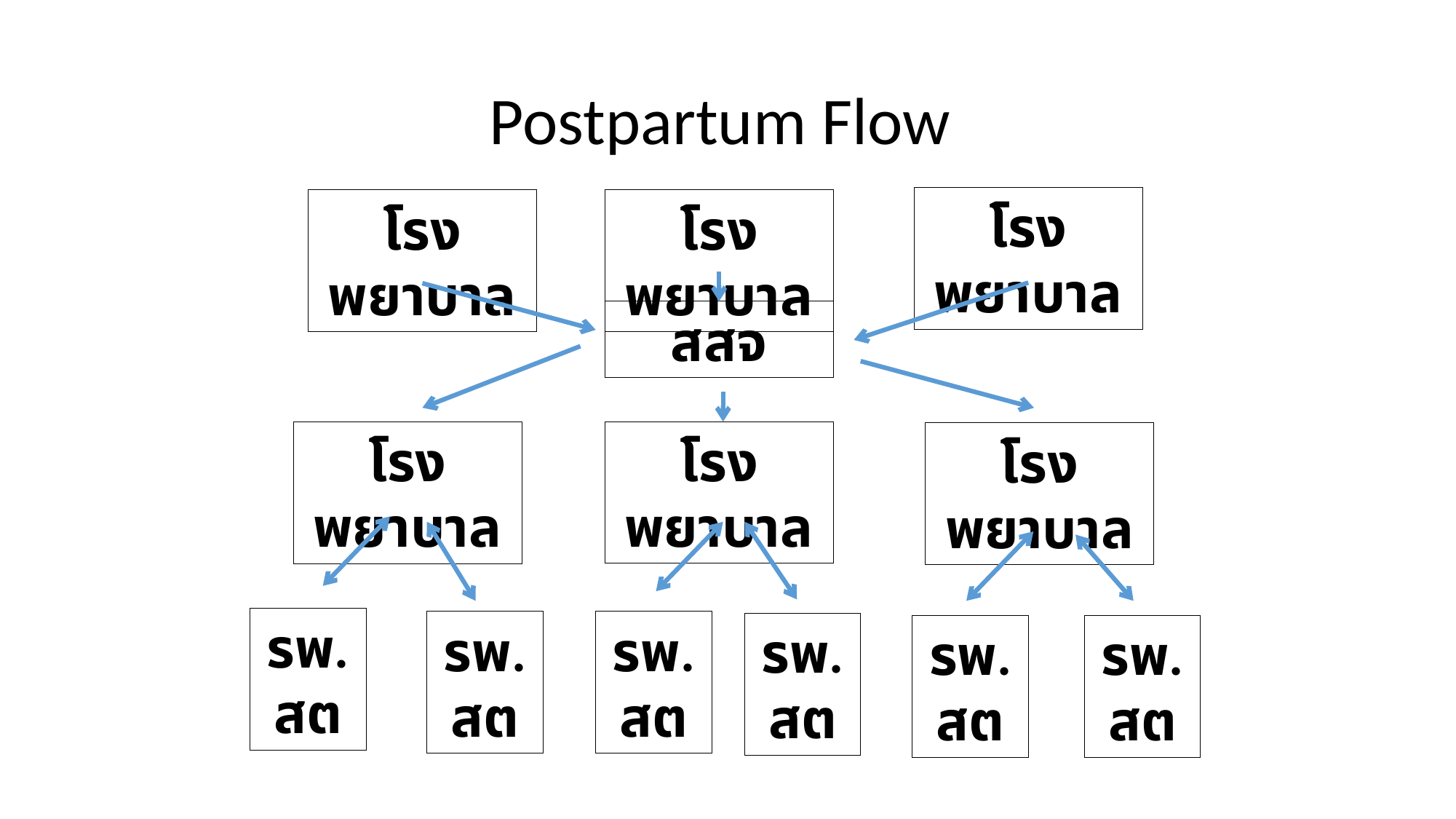

# Postpartum Flow
โรงพยาบาล
โรงพยาบาล
โรงพยาบาล
สสจ
โรงพยาบาล
โรงพยาบาล
โรงพยาบาล
รพ.สต
รพ.สต
รพ.สต
รพ.สต
รพ.สต
รพ.สต